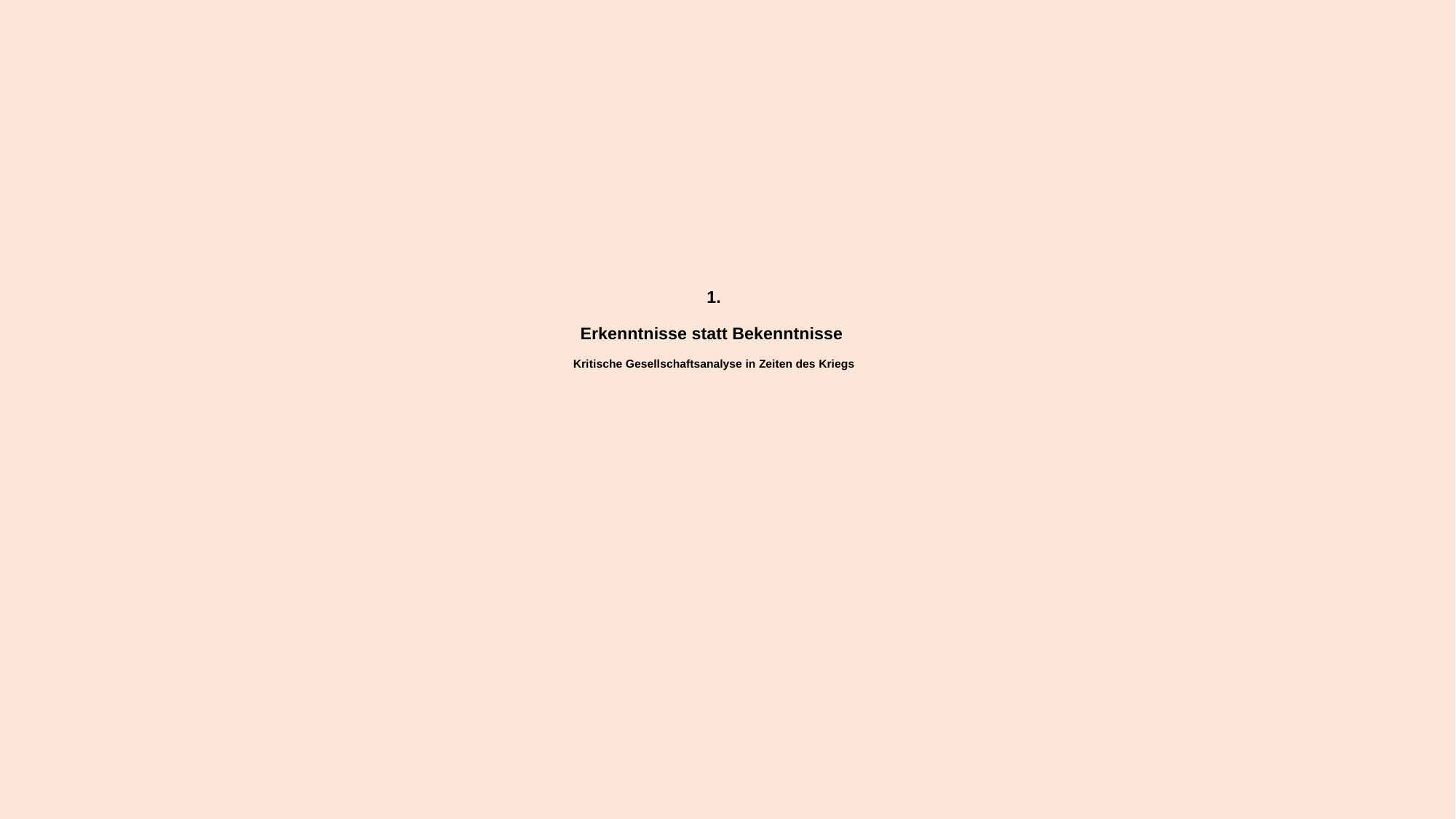

# 1. Erkenntnisse statt Bekenntnisse Kritische Gesellschaftsanalyse in Zeiten des Kriegs